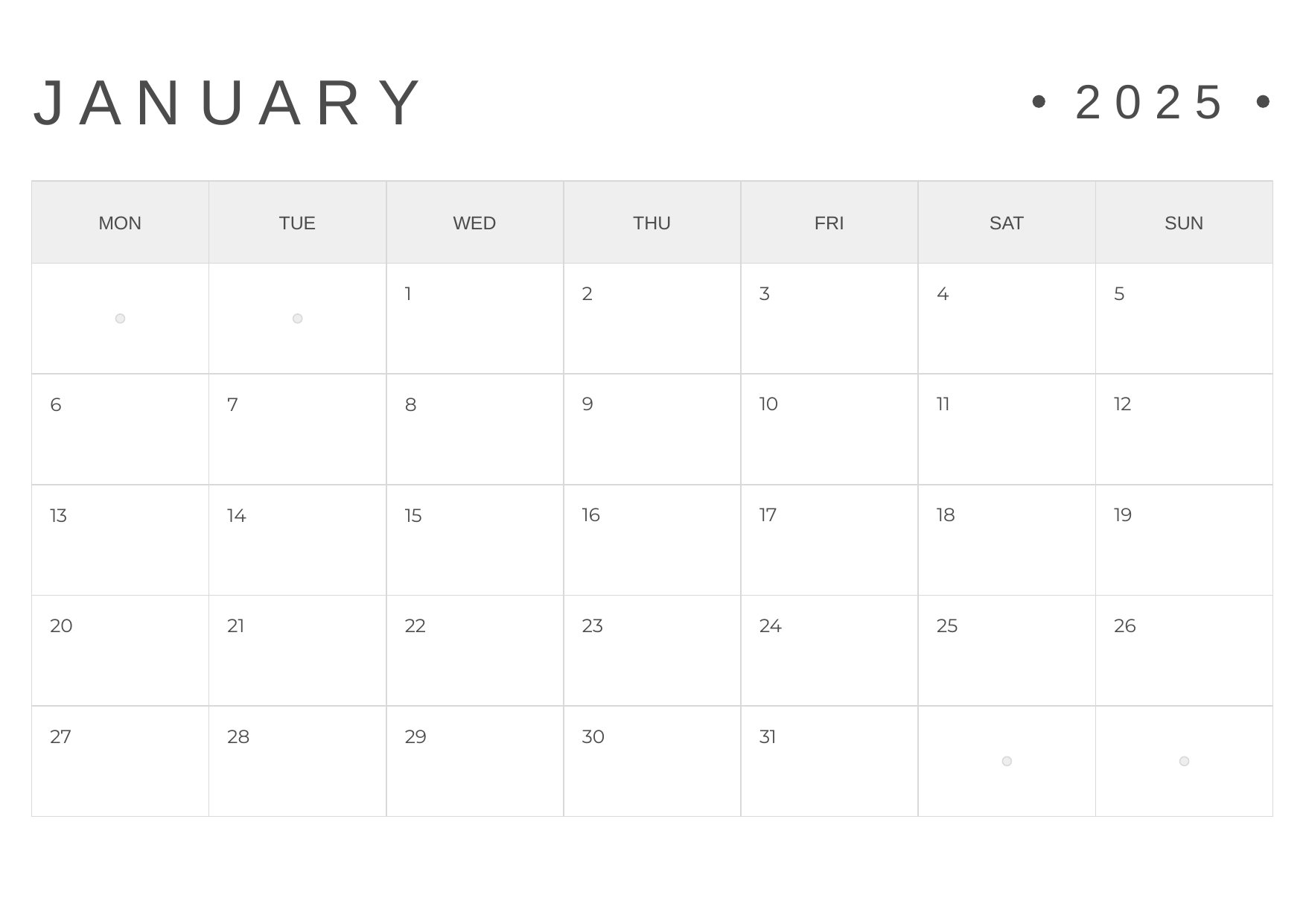

J A N U A R Y
2 0 2 5

MON
TUE
WED
THU
FRI
SAT
SUN

1
2
3
4
5

9
10
11
12
6
7
8

16
17
18
19
13
14
15

23
24
25
26
20
21
22

30
31
27
28
29